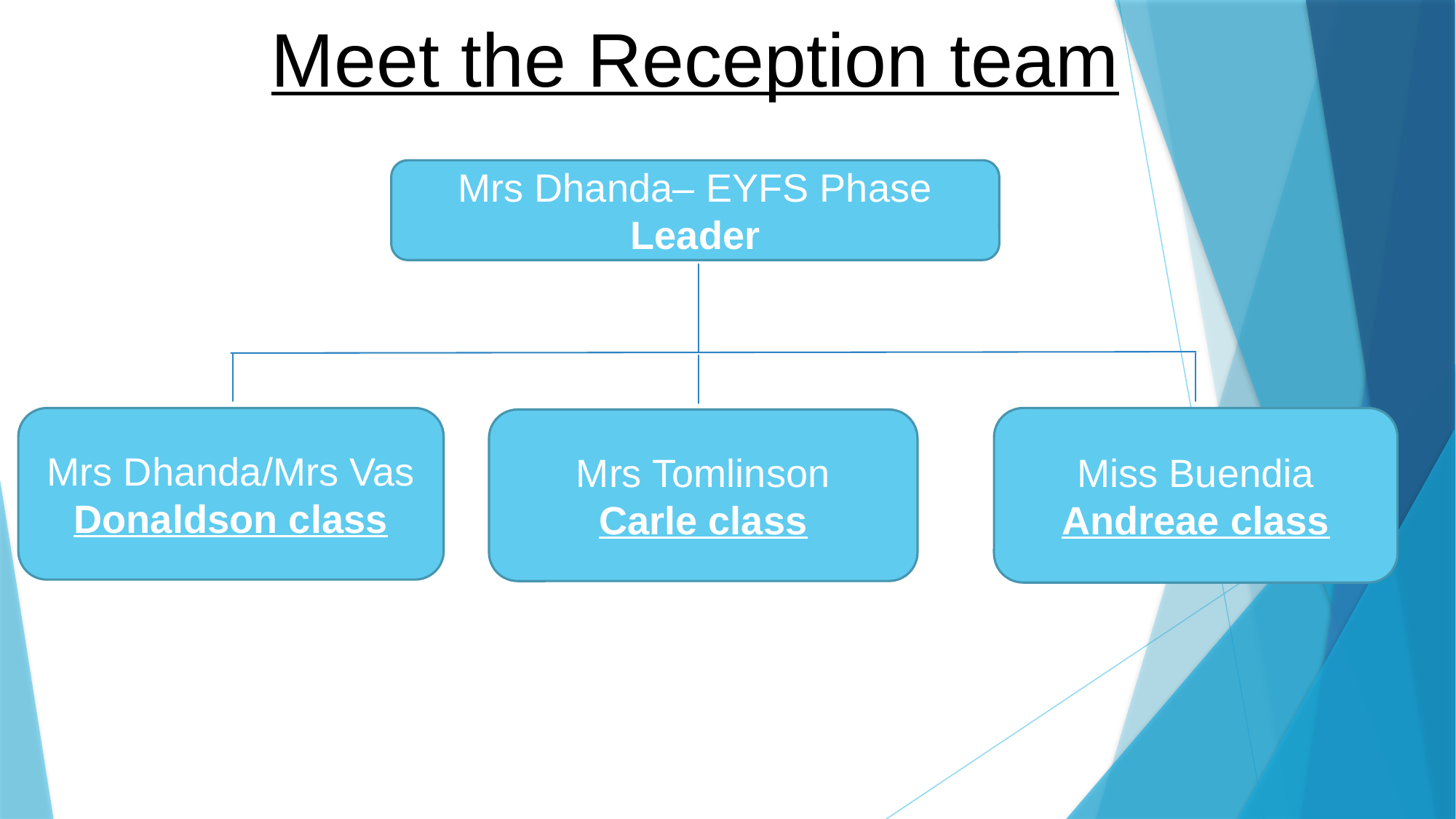

# Meet the Reception team
Mrs Dhanda– EYFS Phase Leader
Mrs Dhanda/Mrs Vas
Donaldson class
Miss Buendia
Andreae class

Mrs Tomlinson
Carle class